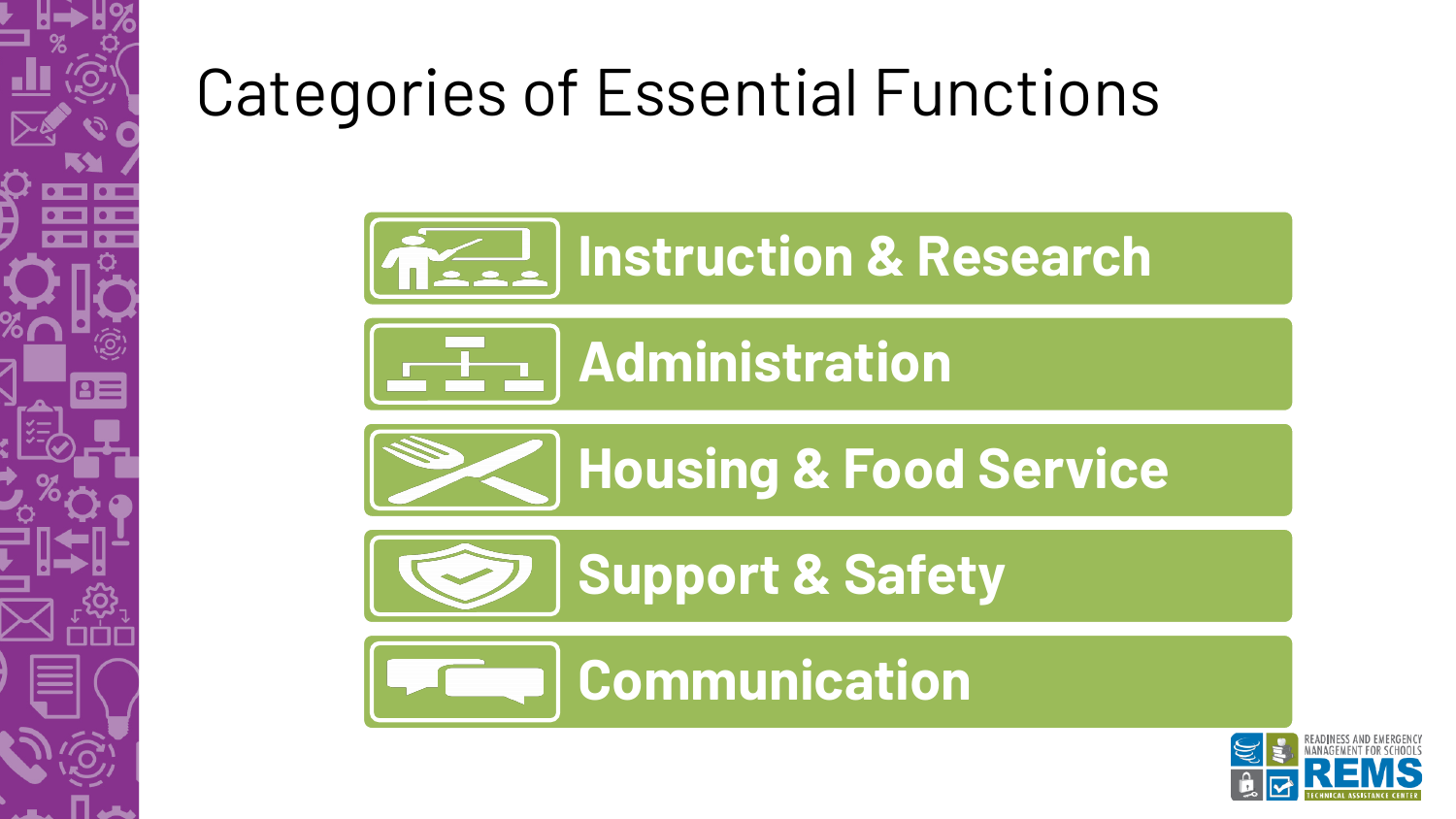

# Categories of Essential Functions
Instruction & Research
Administration
Housing & Food Service
Support & Safety
Communication